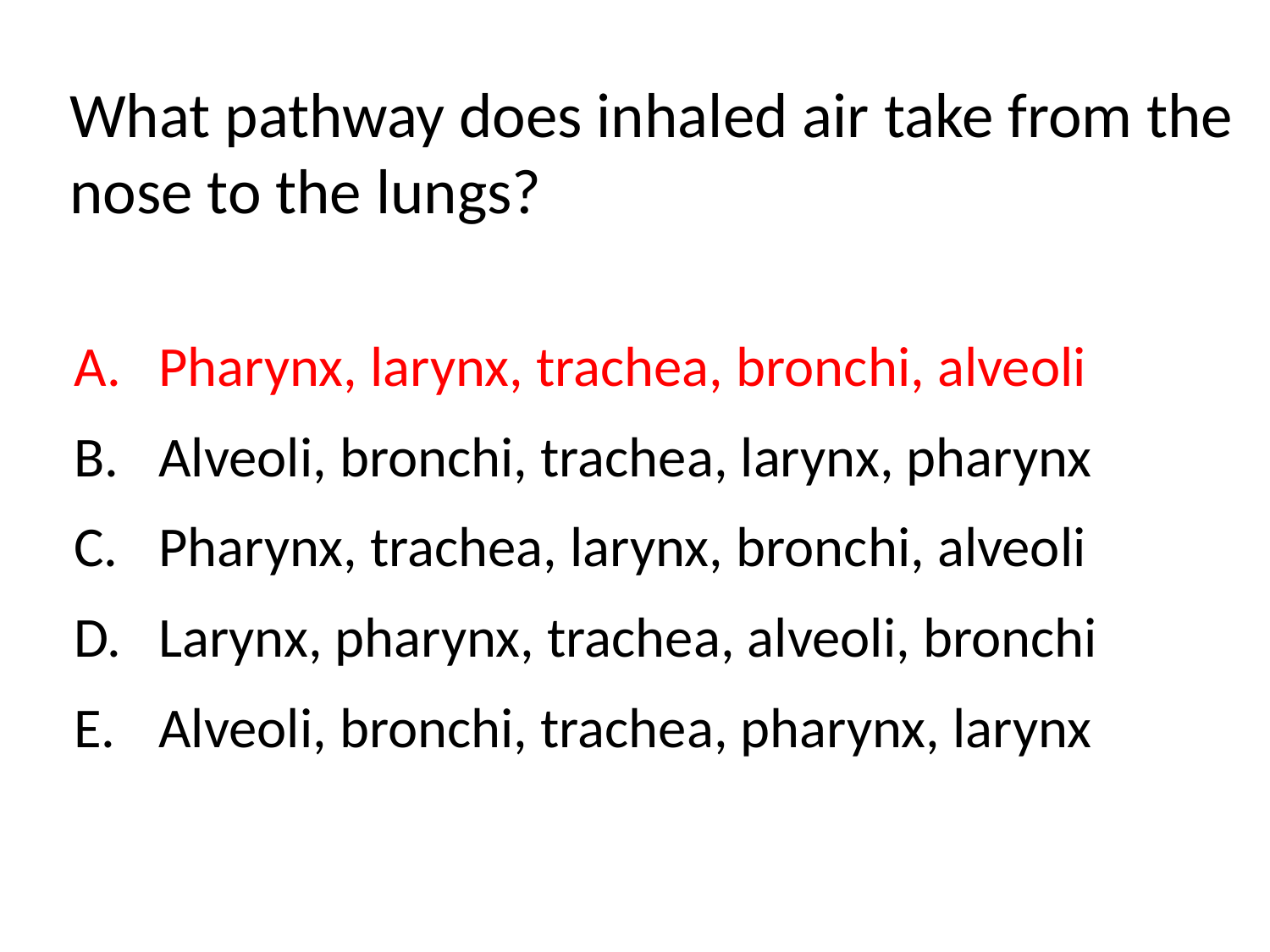

What pathway does inhaled air take from the nose to the lungs?
Pharynx, larynx, trachea, bronchi, alveoli
Alveoli, bronchi, trachea, larynx, pharynx
Pharynx, trachea, larynx, bronchi, alveoli
Larynx, pharynx, trachea, alveoli, bronchi
Alveoli, bronchi, trachea, pharynx, larynx